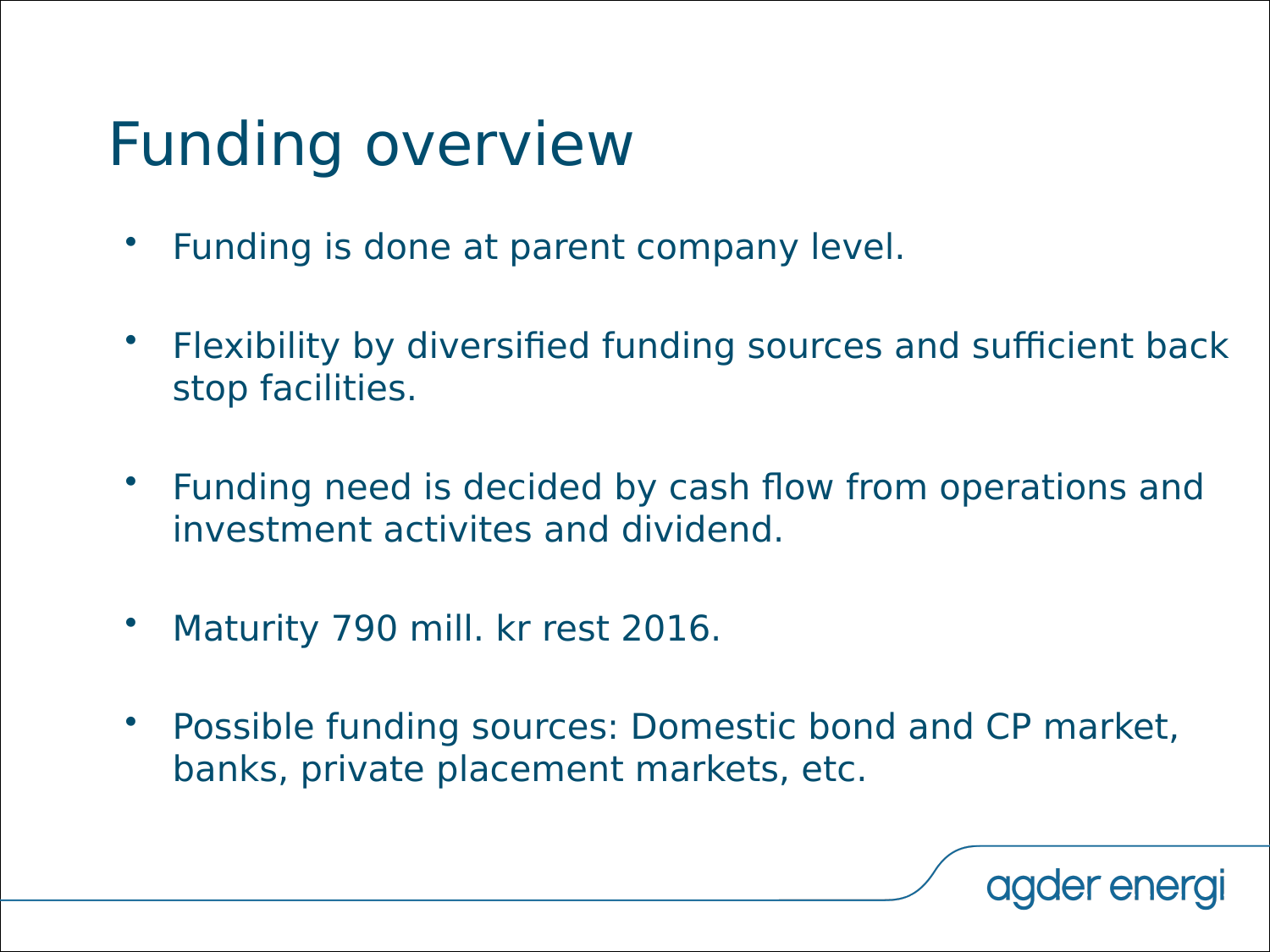

# Funding overview
Funding is done at parent company level.

Flexibility by diversified funding sources and sufficient back stop facilities.

Funding need is decided by cash flow from operations and investment activites and dividend.

Maturity 790 mill. kr rest 2016.

Possible funding sources: Domestic bond and CP market, banks, private placement markets, etc.